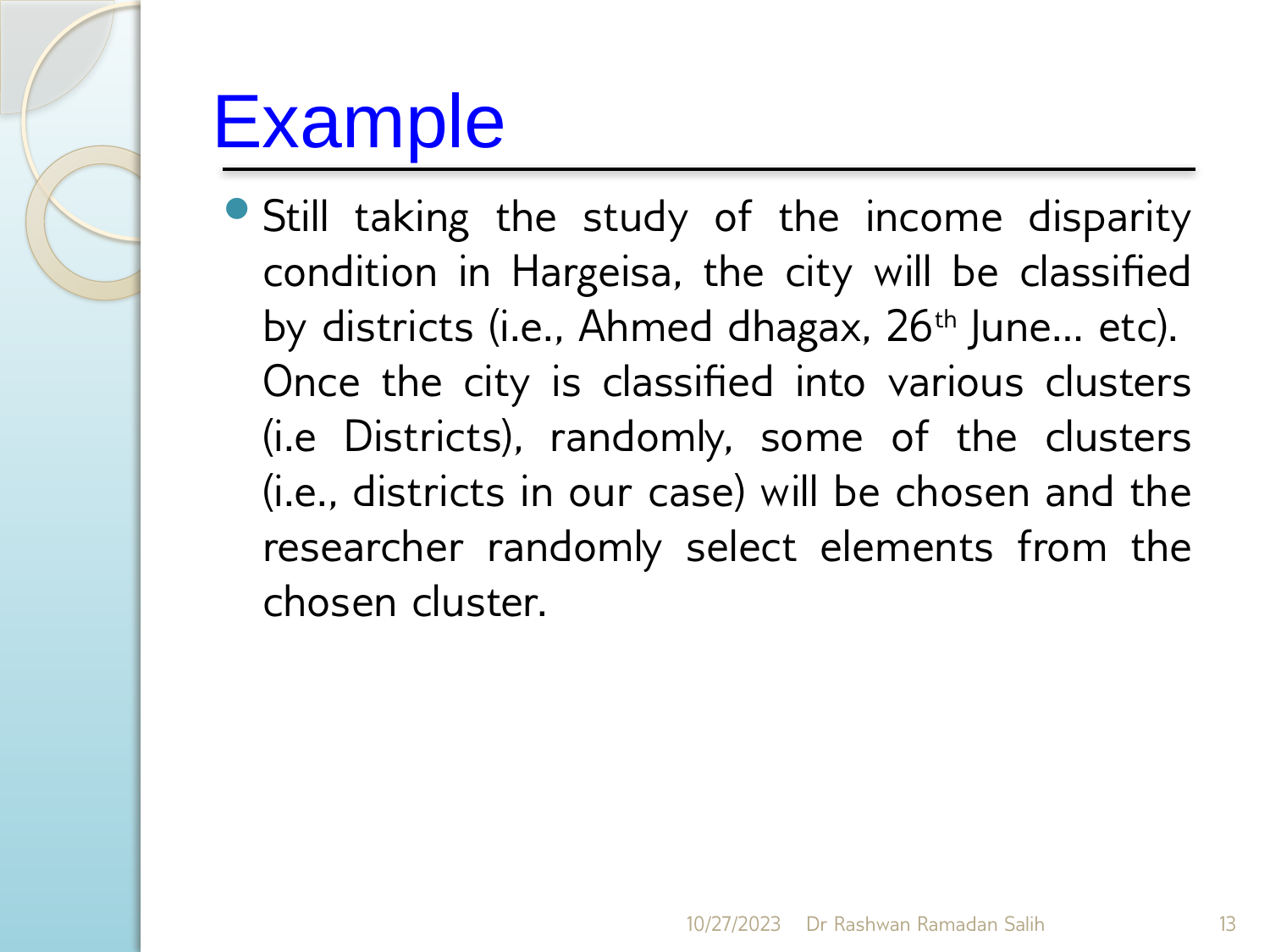

# Example
Still taking the study of the income disparity condition in Hargeisa, the city will be classified by districts (i.e., Ahmed dhagax, 26th June… etc).  Once the city is classified into various clusters (i.e Districts), randomly, some of the clusters (i.e., districts in our case) will be chosen and the researcher randomly select elements from the chosen cluster.
10/27/2023
Dr Rashwan Ramadan Salih
13